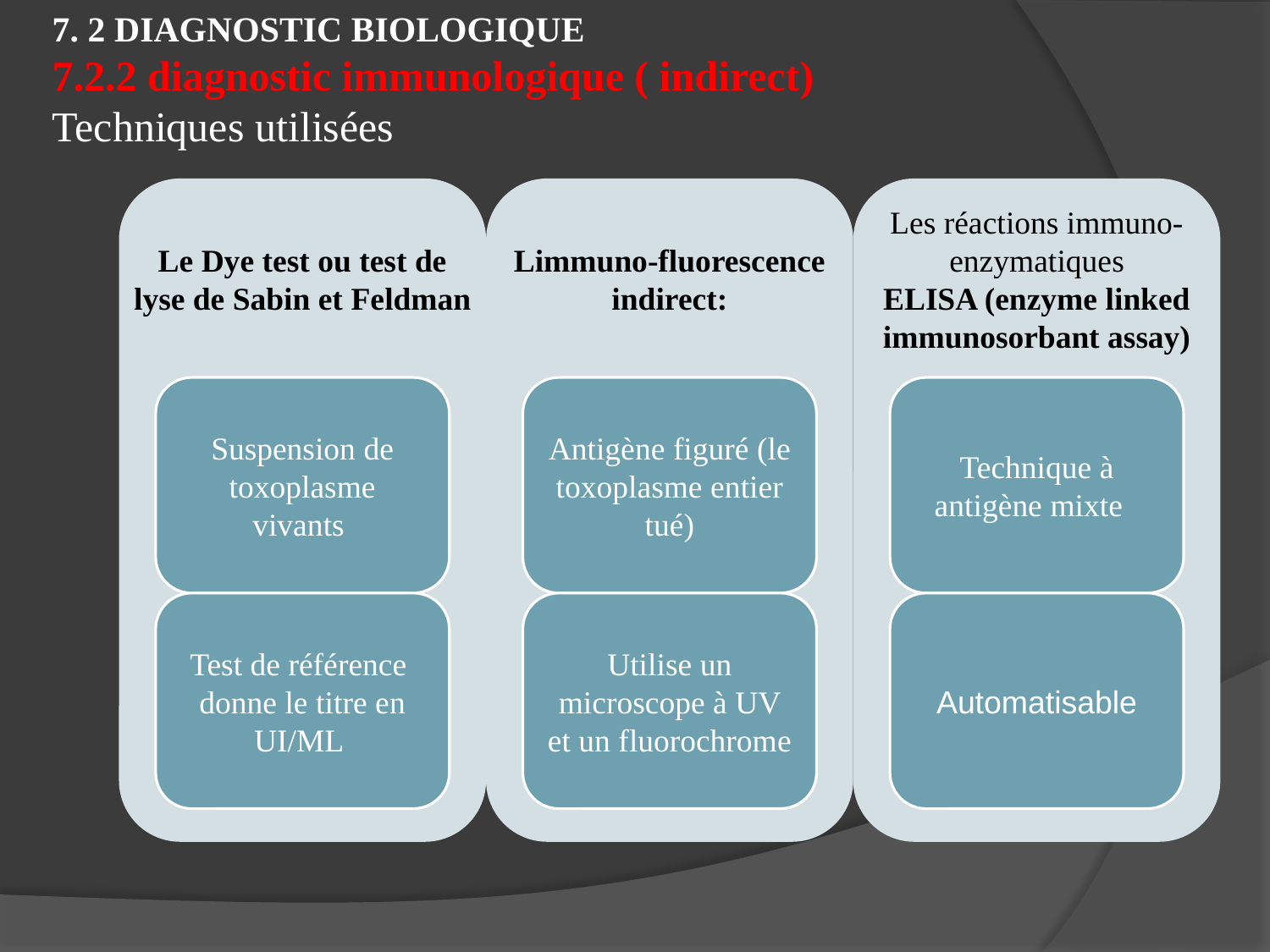

7. 2 DIAGNOSTIC BIOLOGIQUE
7.2.2 diagnostic immunologique ( indirect)
Techniques utilisées

Le Dye test ou test de lyse de Sabin et Feldman
Suspension de toxoplasme vivants
Test de référence  donne le titre en UI/ML
Limmuno-fluorescence indirect:
Antigène figuré (le toxoplasme entier tué)
Utilise un microscope à UV et un fluorochrome
Les réactions immuno- enzymatiques
ELISA (enzyme linked immunosorbant assay)
Technique à antigène mixte
Automatisable